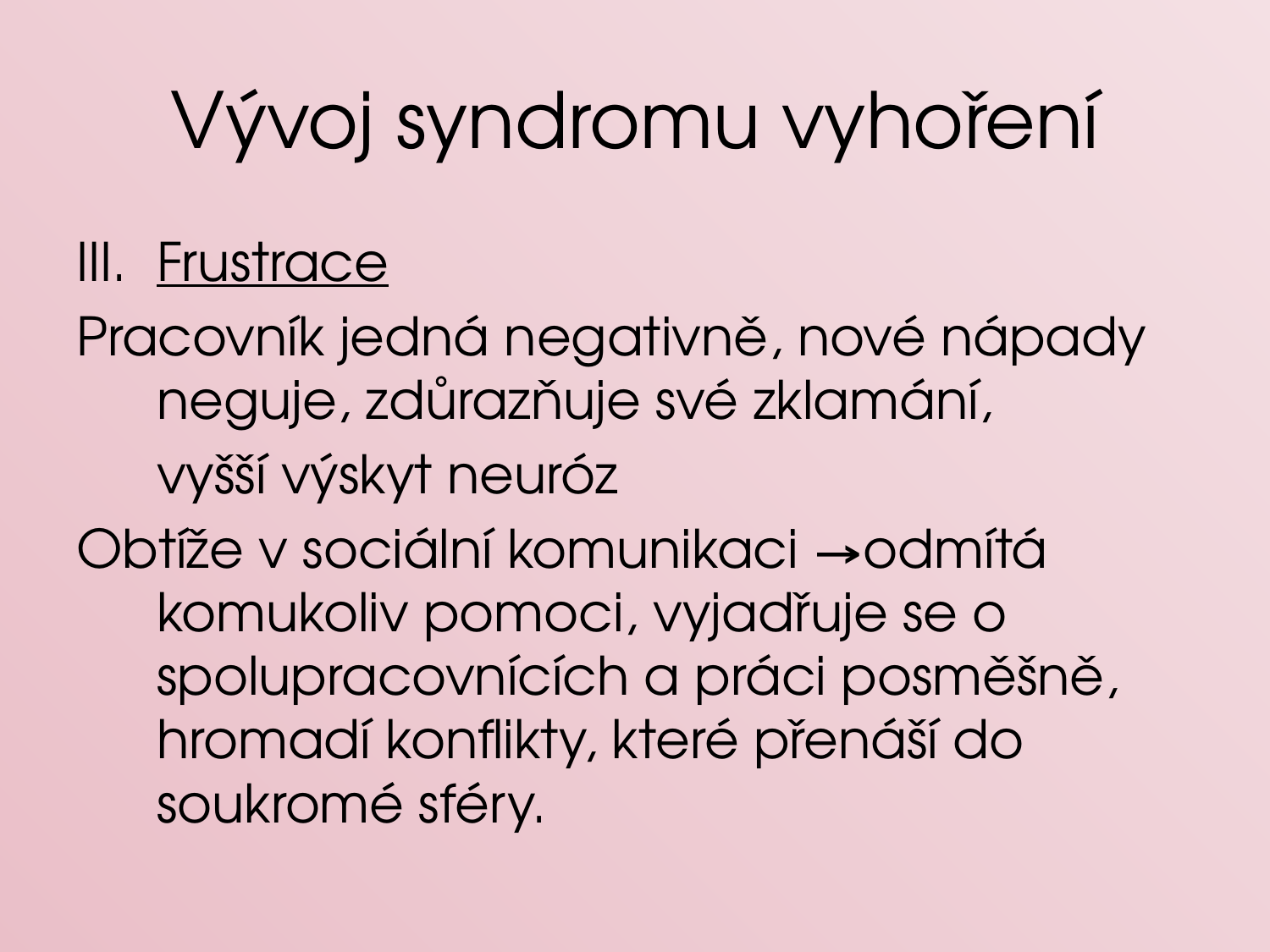

# Vývoj syndromu vyhoření
Frustrace
Pracovník jedná negativně, nové nápady neguje, zdůrazňuje své zklamání,
	vyšší výskyt neuróz
Obtíže v sociální komunikaci →odmítá komukoliv pomoci, vyjadřuje se o spolupracovnících a práci posměšně, hromadí konflikty, které přenáší do soukromé sféry.